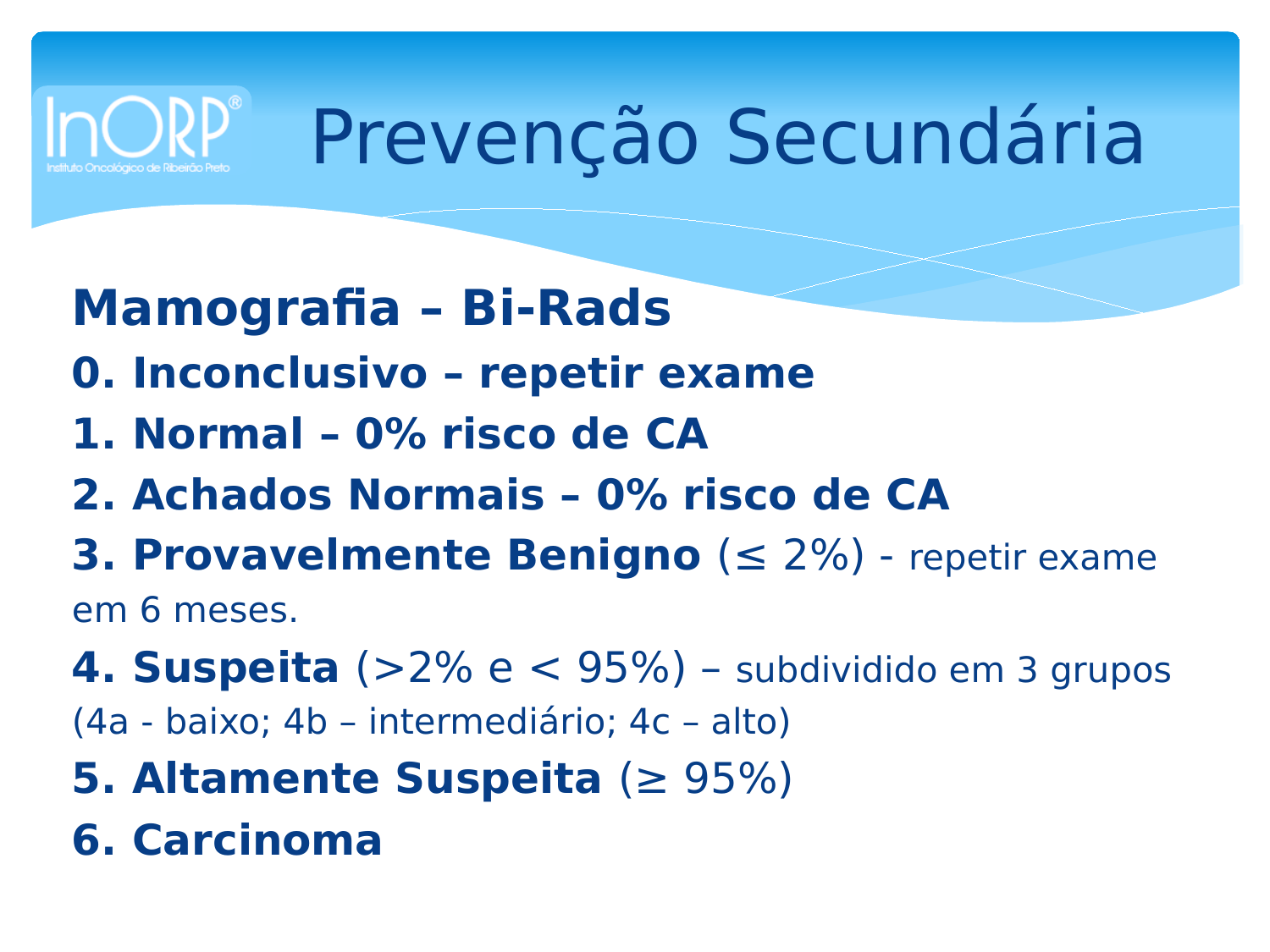

# Prevenção Secundária
Mamografia – Bi-Rads
0. Inconclusivo – repetir exame
1. Normal – 0% risco de CA
2. Achados Normais – 0% risco de CA
3. Provavelmente Benigno (≤ 2%) - repetir exame em 6 meses.
4. Suspeita (>2% e < 95%) – subdividido em 3 grupos (4a - baixo; 4b – intermediário; 4c – alto)
5. Altamente Suspeita (≥ 95%)
6. Carcinoma